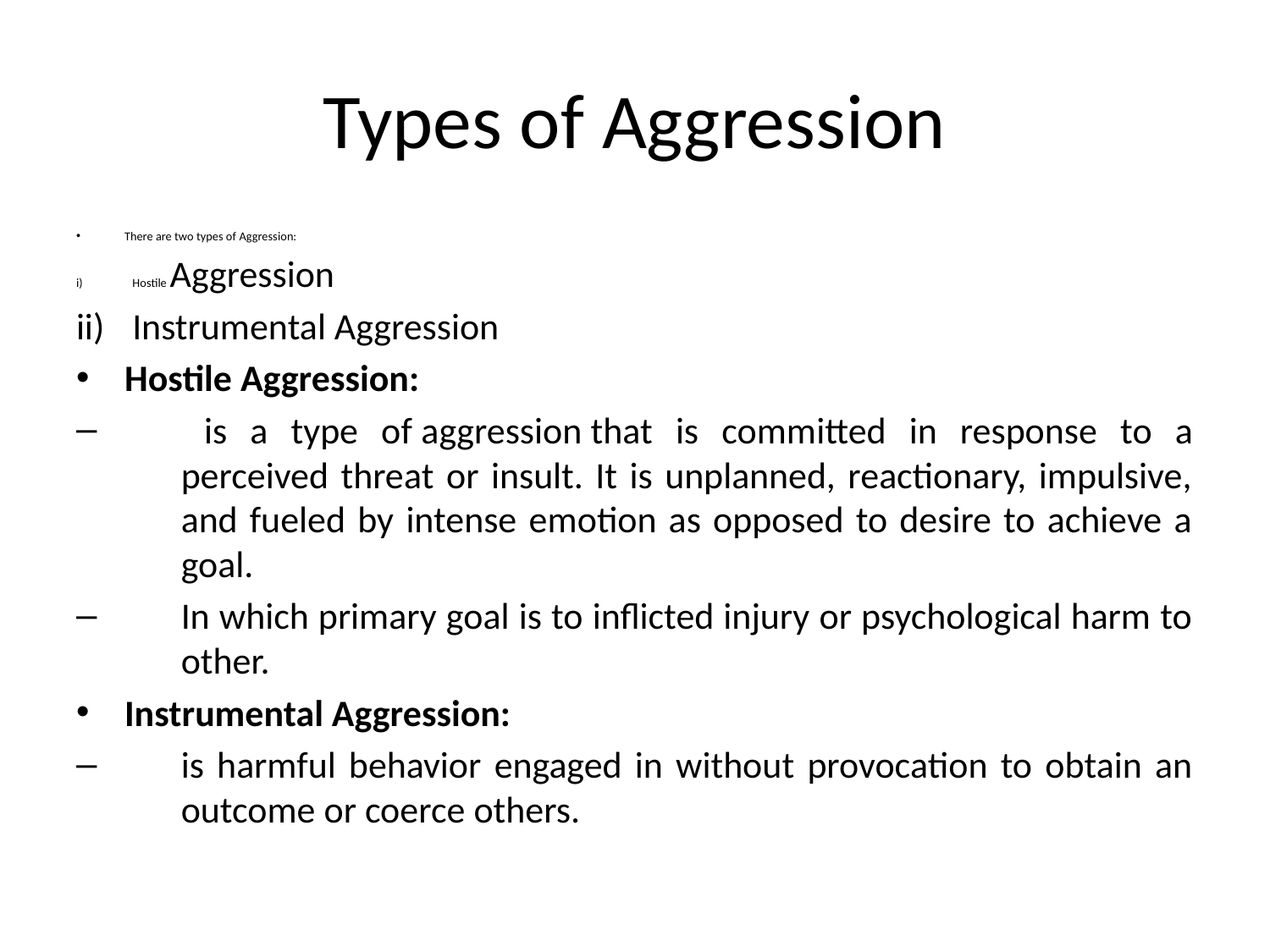

# Types of Aggression
There are two types of Aggression:
Hostile Aggression
Instrumental Aggression
Hostile Aggression:
 is a type of aggression that is committed in response to a perceived threat or insult. It is unplanned, reactionary, impulsive, and fueled by intense emotion as opposed to desire to achieve a goal.
In which primary goal is to inflicted injury or psychological harm to other.
Instrumental Aggression:
is harmful behavior engaged in without provocation to obtain an outcome or coerce others.